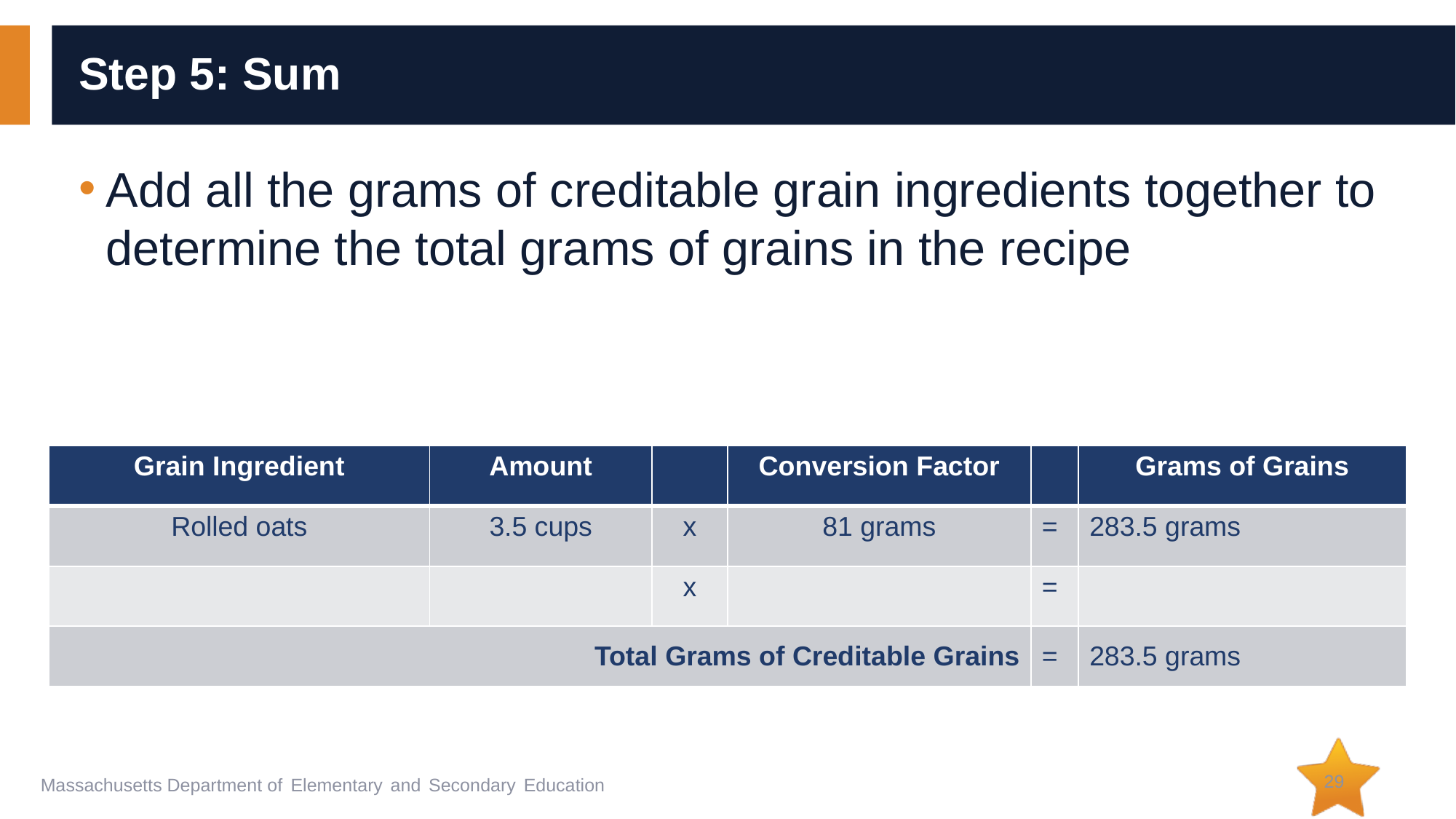

# Step 5: Sum
Add all the grams of creditable grain ingredients together to determine the total grams of grains in the recipe

| Grain Ingredient | Amount |  | Conversion Factor |  | Grams of Grains |
| --- | --- | --- | --- | --- | --- |
| Rolled oats | 3.5 cups | x | 81 grams | = | 283.5 grams |
|  |  | x |  | = |  |
| Total Grams of Creditable Grains |  |  |  | = | 283.5 grams |
29